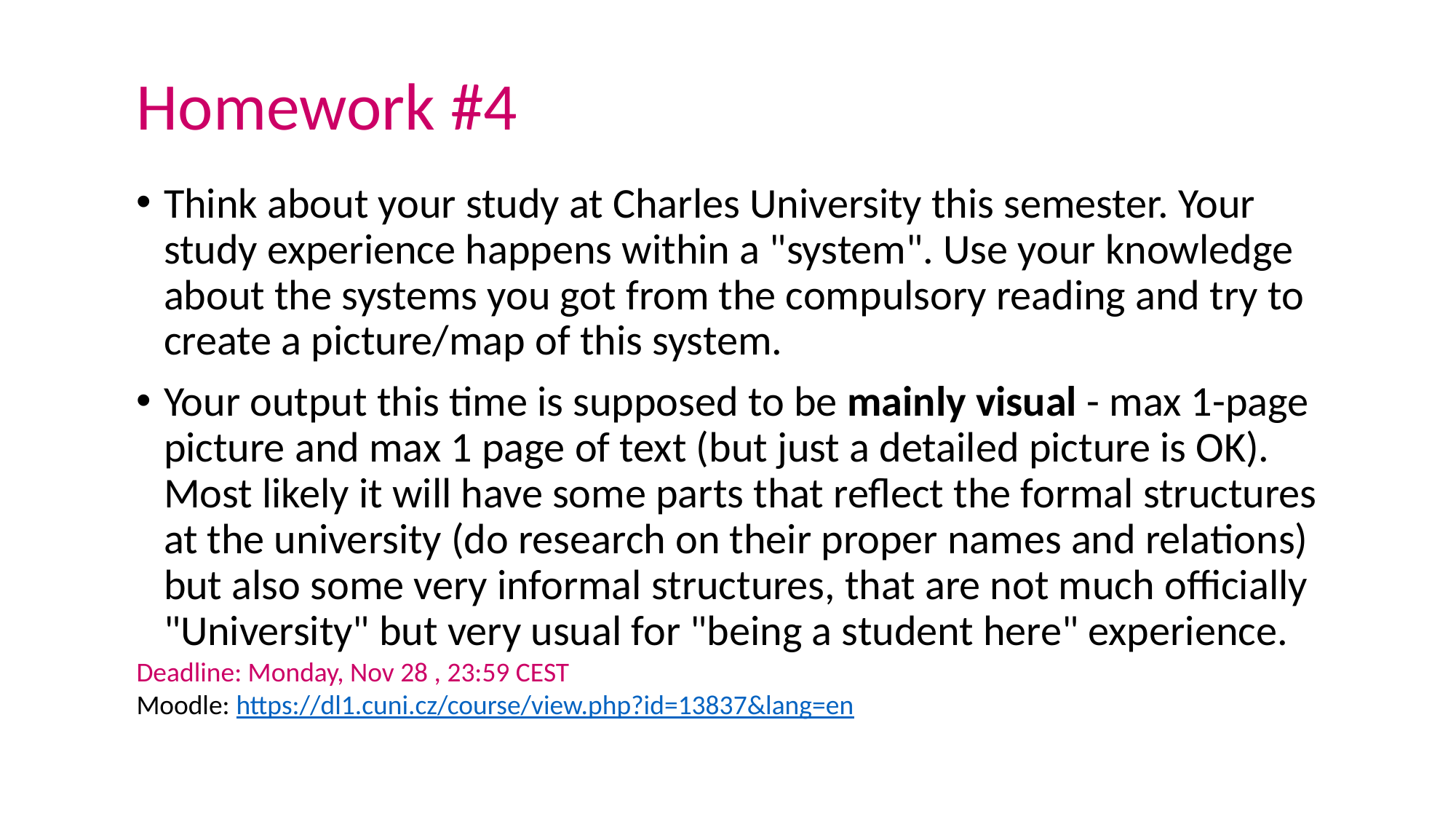

# Homework #4
Think about your study at Charles University this semester. Your study experience happens within a "system". Use your knowledge about the systems you got from the compulsory reading and try to create a picture/map of this system.
Your output this time is supposed to be mainly visual - max 1-page picture and max 1 page of text (but just a detailed picture is OK). Most likely it will have some parts that reflect the formal structures at the university (do research on their proper names and relations) but also some very informal structures, that are not much officially "University" but very usual for "being a student here" experience.
Deadline: Monday, Nov 28 , 23:59 CEST
Moodle: https://dl1.cuni.cz/course/view.php?id=13837&lang=en